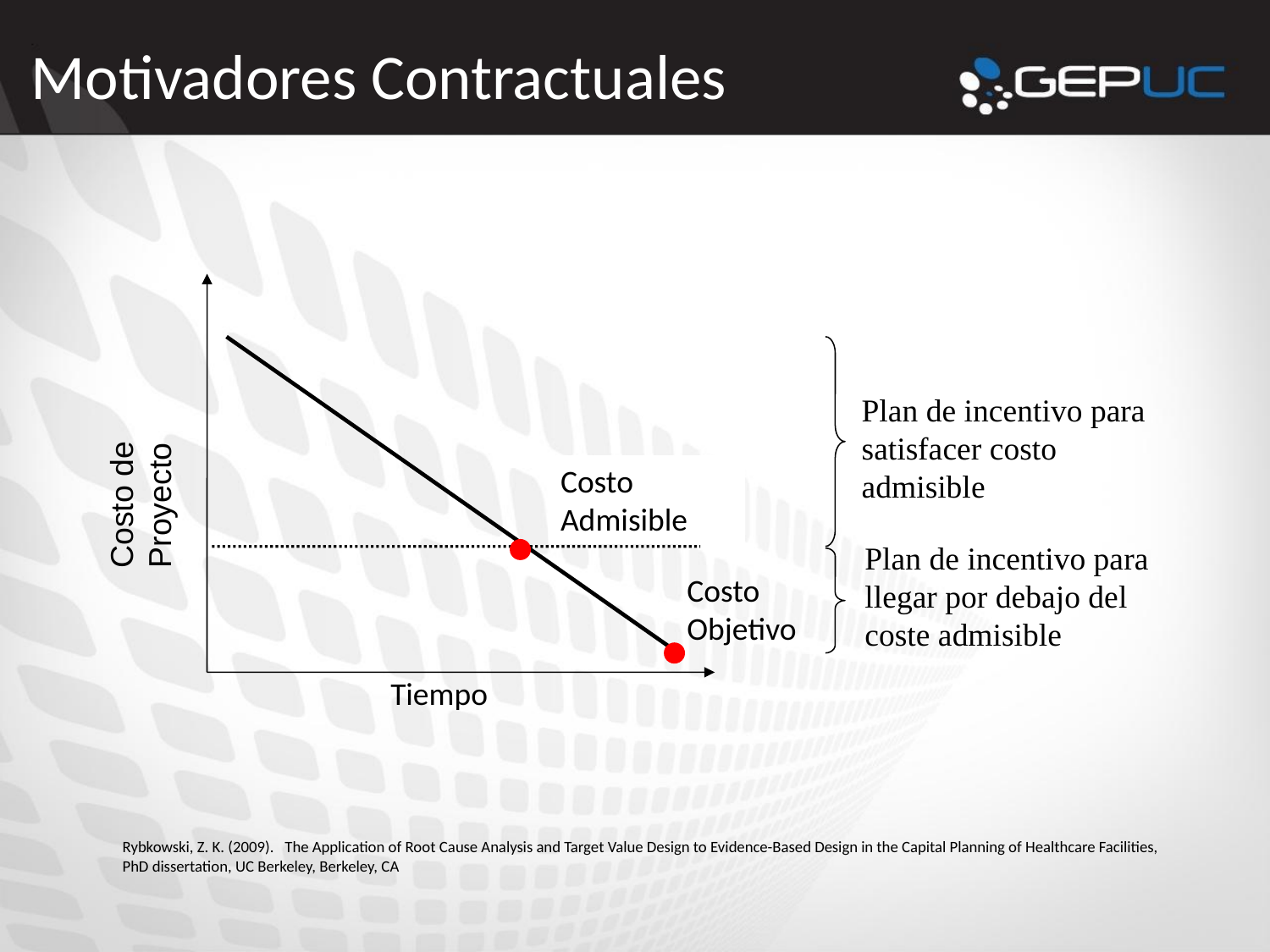

Motivadores Contractuales

Tiempo

Plan de incentivo para satisfacer costo admisible

Plan de incentivo para llegar por debajo del coste admisible

Costo de Proyecto
Costo Admisible

Costo Objetivo

Rybkowski, Z. K. (2009).   The Application of Root Cause Analysis and Target Value Design to Evidence-Based Design in the Capital Planning of Healthcare Facilities,
PhD dissertation, UC Berkeley, Berkeley, CA